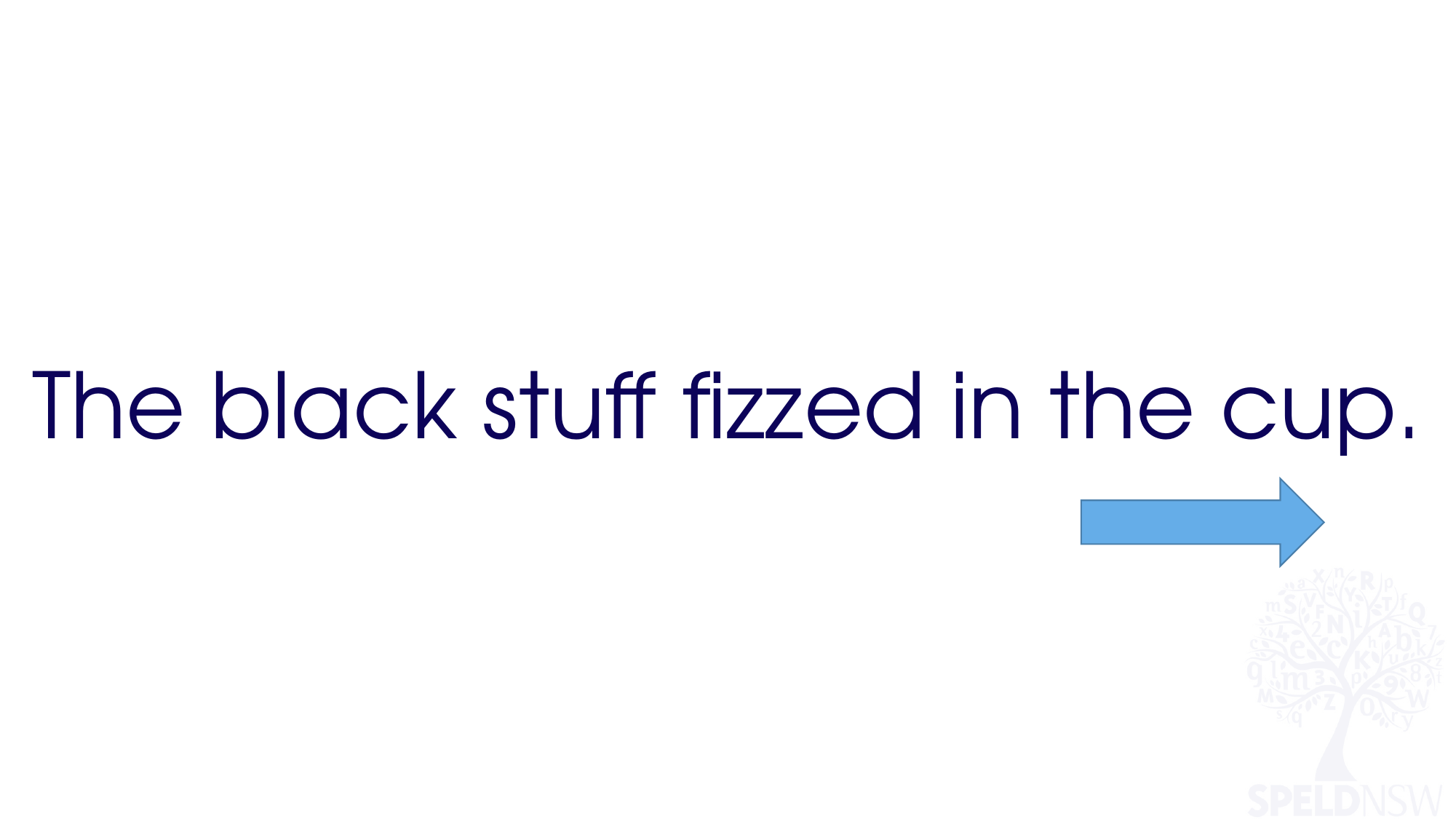

# The black stuff fizzed in the cup.